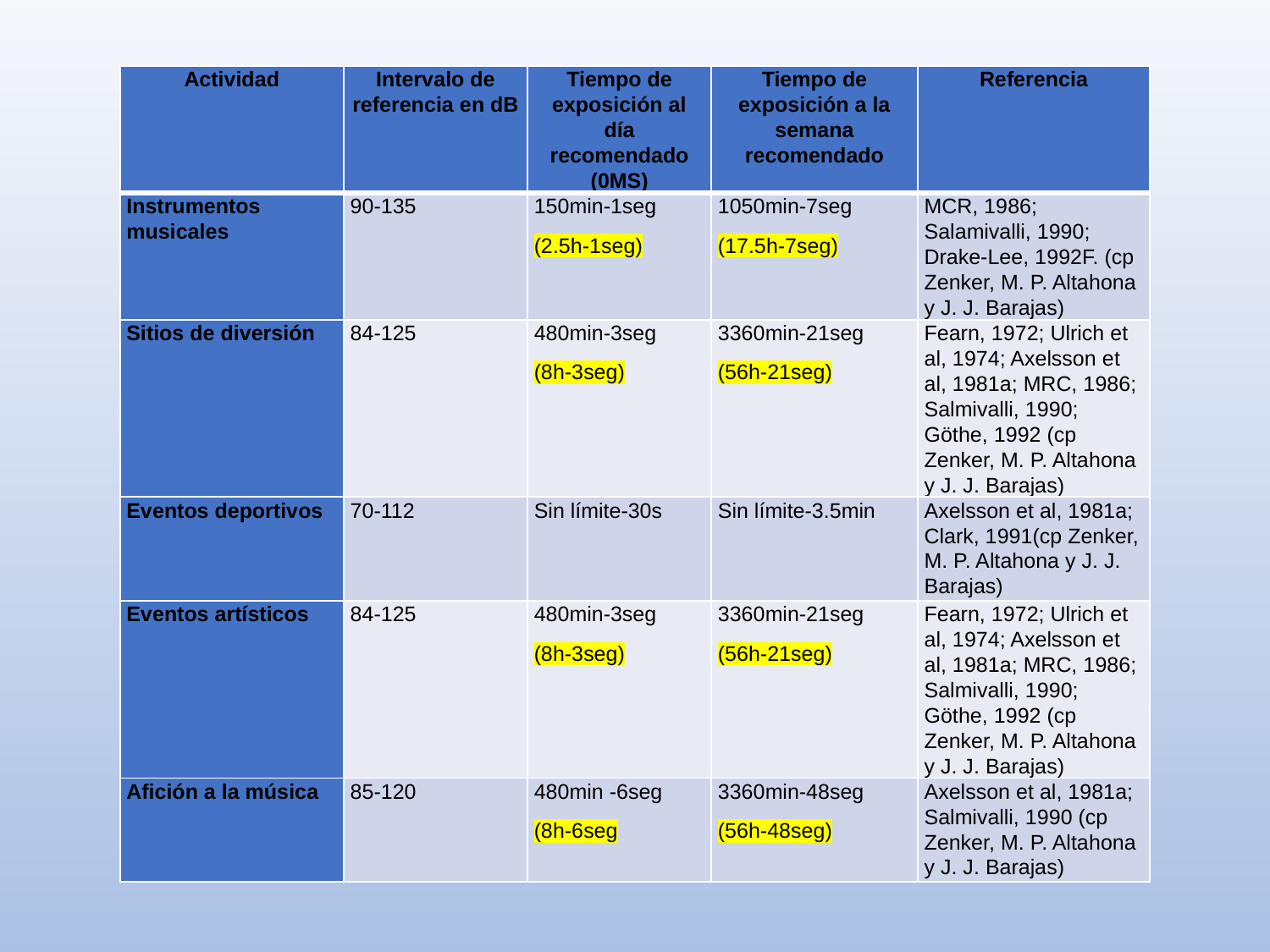

| Actividad | Intervalo de referencia en dB | Tiempo de exposición al día recomendado (0MS) | Tiempo de exposición a la semana recomendado | Referencia |
| --- | --- | --- | --- | --- |
| Instrumentos musicales | 90-135 | 150min-1seg (2.5h-1seg) | 1050min-7seg (17.5h-7seg) | MCR, 1986; Salamivalli, 1990; Drake-Lee, 1992F. (cp Zenker, M. P. Altahona y J. J. Barajas) |
| Sitios de diversión | 84-125 | 480min-3seg (8h-3seg) | 3360min-21seg (56h-21seg) | Fearn, 1972; Ulrich et al, 1974; Axelsson et al, 1981a; MRC, 1986; Salmivalli, 1990; Göthe, 1992 (cp Zenker, M. P. Altahona y J. J. Barajas) |
| Eventos deportivos | 70-112 | Sin límite-30s | Sin límite-3.5min | Axelsson et al, 1981a; Clark, 1991(cp Zenker, M. P. Altahona y J. J. Barajas) |
| Eventos artísticos | 84-125 | 480min-3seg (8h-3seg) | 3360min-21seg (56h-21seg) | Fearn, 1972; Ulrich et al, 1974; Axelsson et al, 1981a; MRC, 1986; Salmivalli, 1990; Göthe, 1992 (cp Zenker, M. P. Altahona y J. J. Barajas) |
| Afición a la música | 85-120 | 480min -6seg (8h-6seg | 3360min-48seg (56h-48seg) | Axelsson et al, 1981a; Salmivalli, 1990 (cp Zenker, M. P. Altahona y J. J. Barajas) |